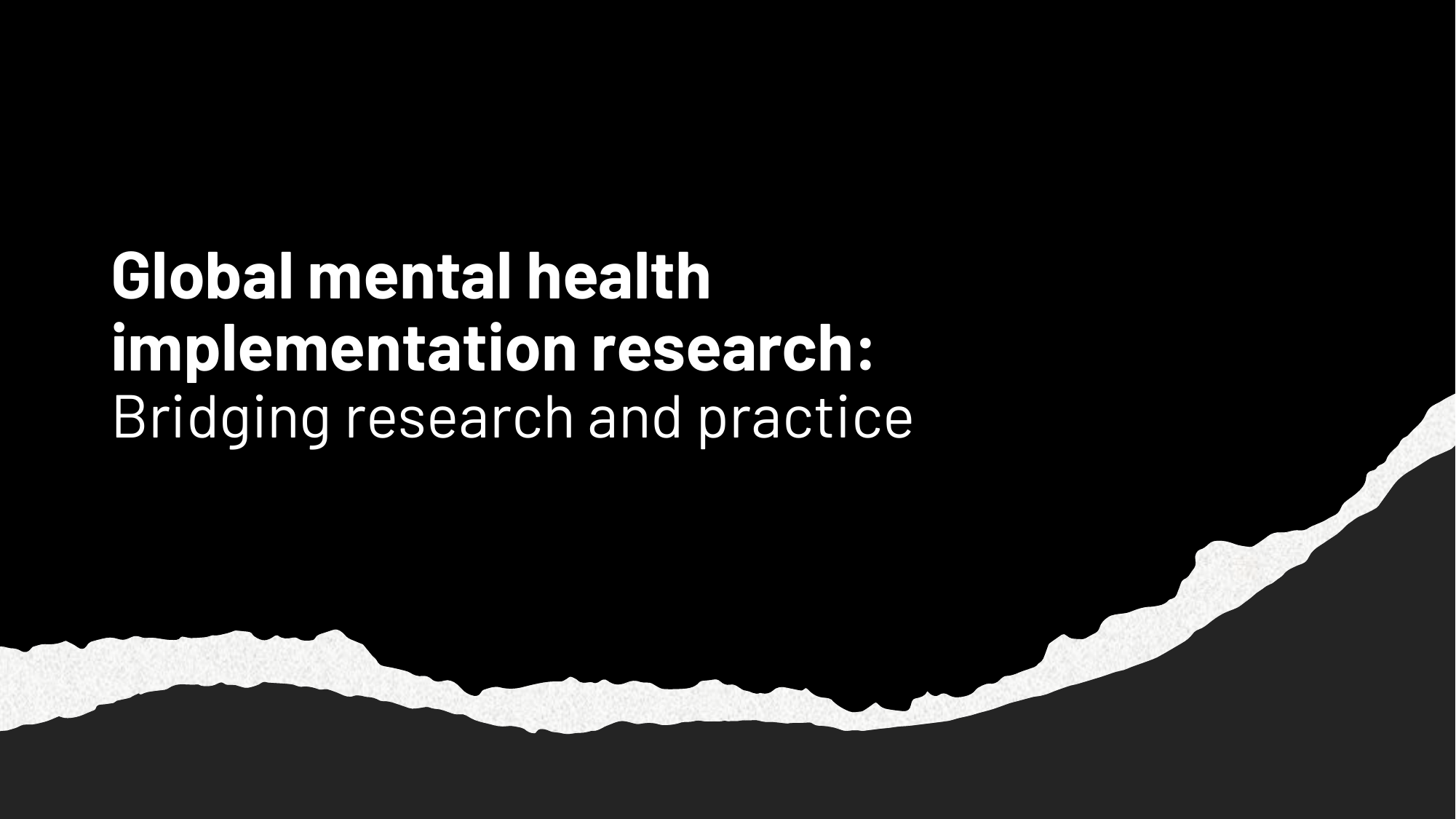

# Global mental health implementation research: Bridging research and practice